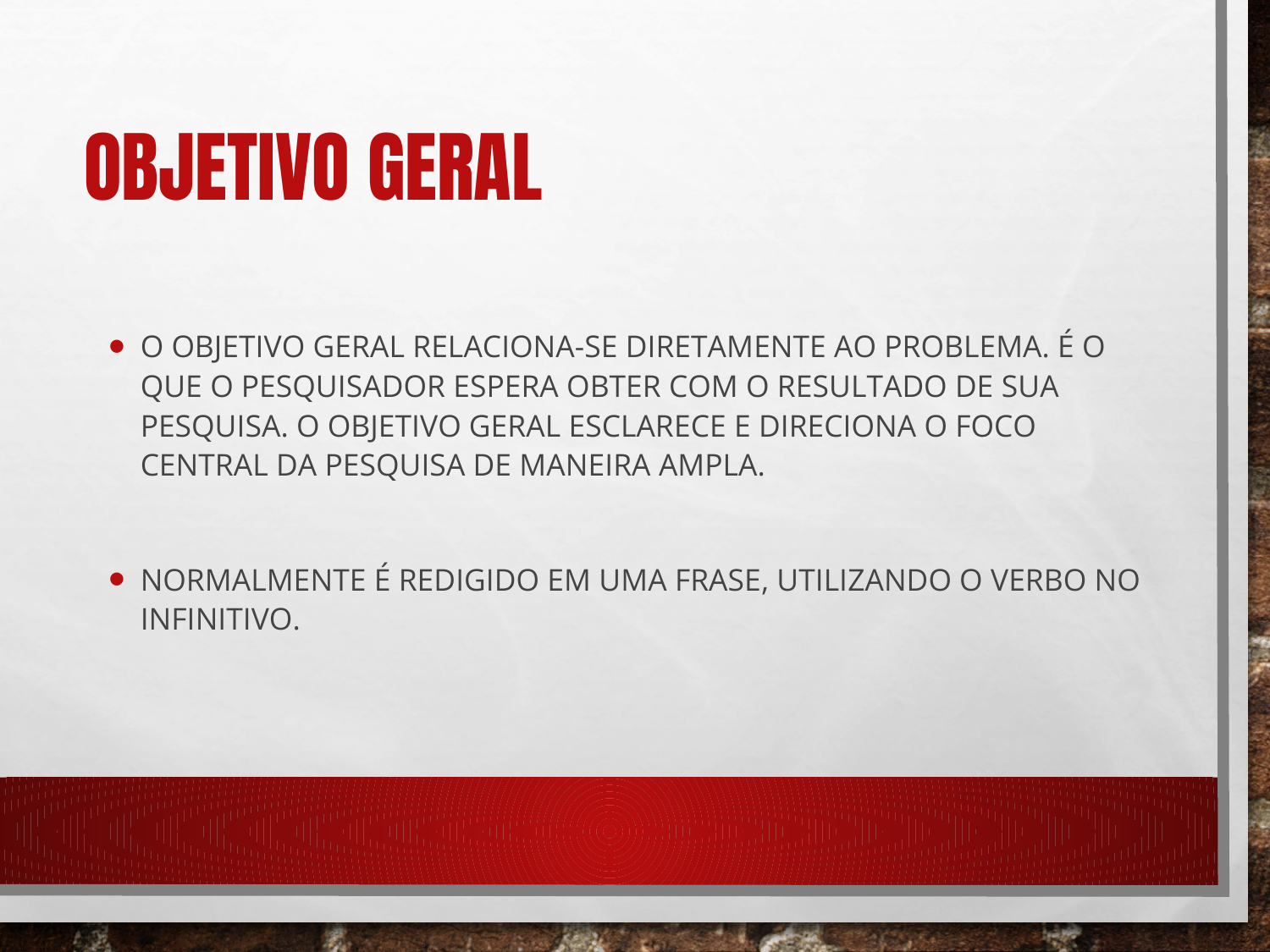

# Objetivo geral
O objetivo geral relaciona-se diretamente ao problema. É o que o pesquisador espera obter com o resultado de sua pesquisa. O objetivo geral esclarece e direciona o foco central da pesquisa de maneira ampla.

Normalmente é redigido em uma frase, utilizando o verbo no infinitivo.